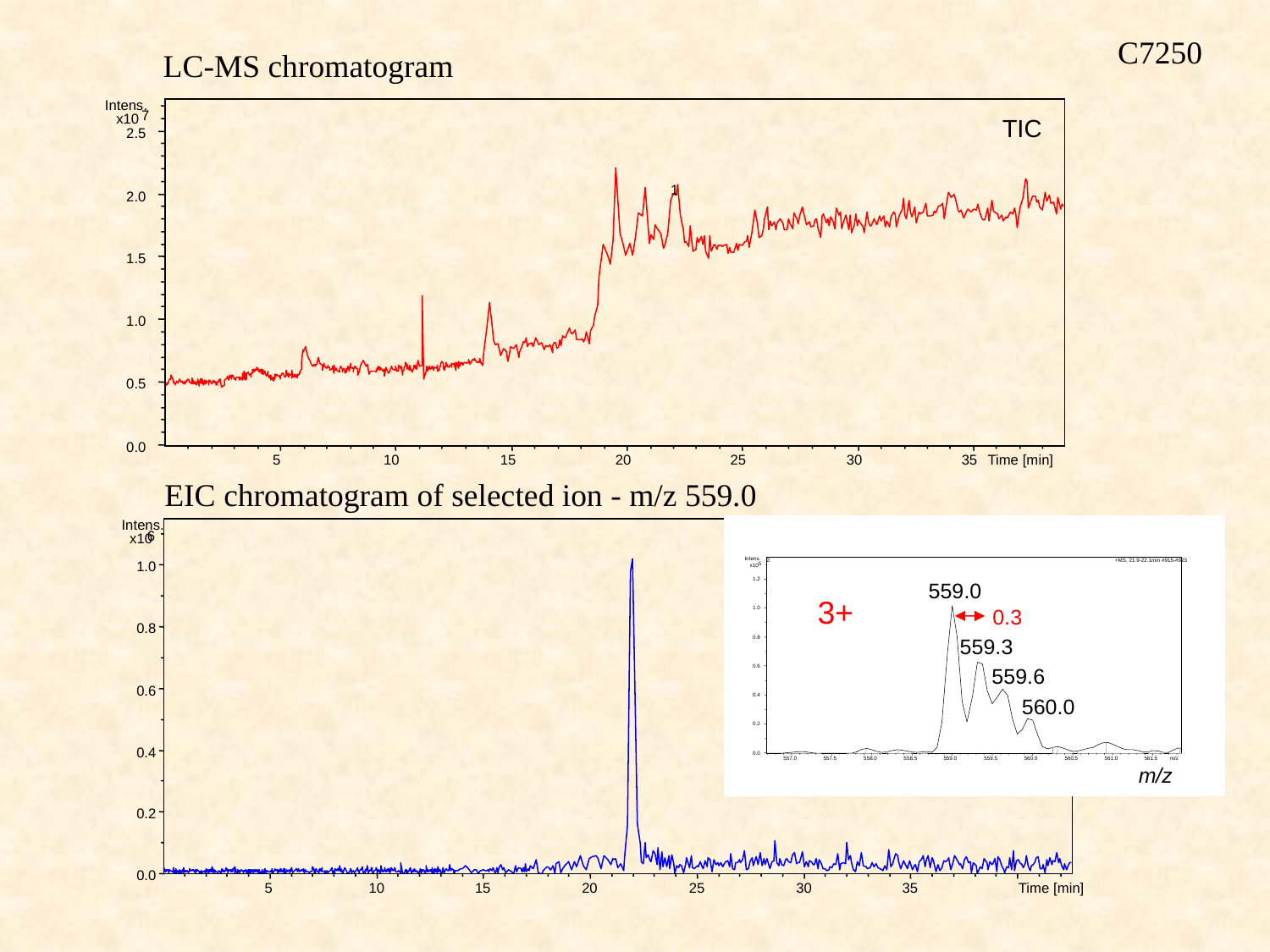

C7250
LC-MS chromatogram
Intens.

7
x10

2.5

1

2.0

1.5

1.0

0.5

0.0

Time [min]
5
10
15
20
25
30
35
TIC
EIC chromatogram of selected ion - m/z 559.0
Intens.

6
x10

1.0

0.8

0.6

0.4

0.2

0.0

5
10
15
20
25
30
35
Time [min]

Intens.

2.
+MS, 21.9-22.1min #915-#923
5
x10

1.2

1.0

0.8

0.6

0.4

0.2

0.0

557.0
557.5
558.0
558.5
559.0
559.5
560.0
560.5
561.0
561.5
m/z
559.0
559.3
559.6
560.0
m/z
EIC
3+
0.3